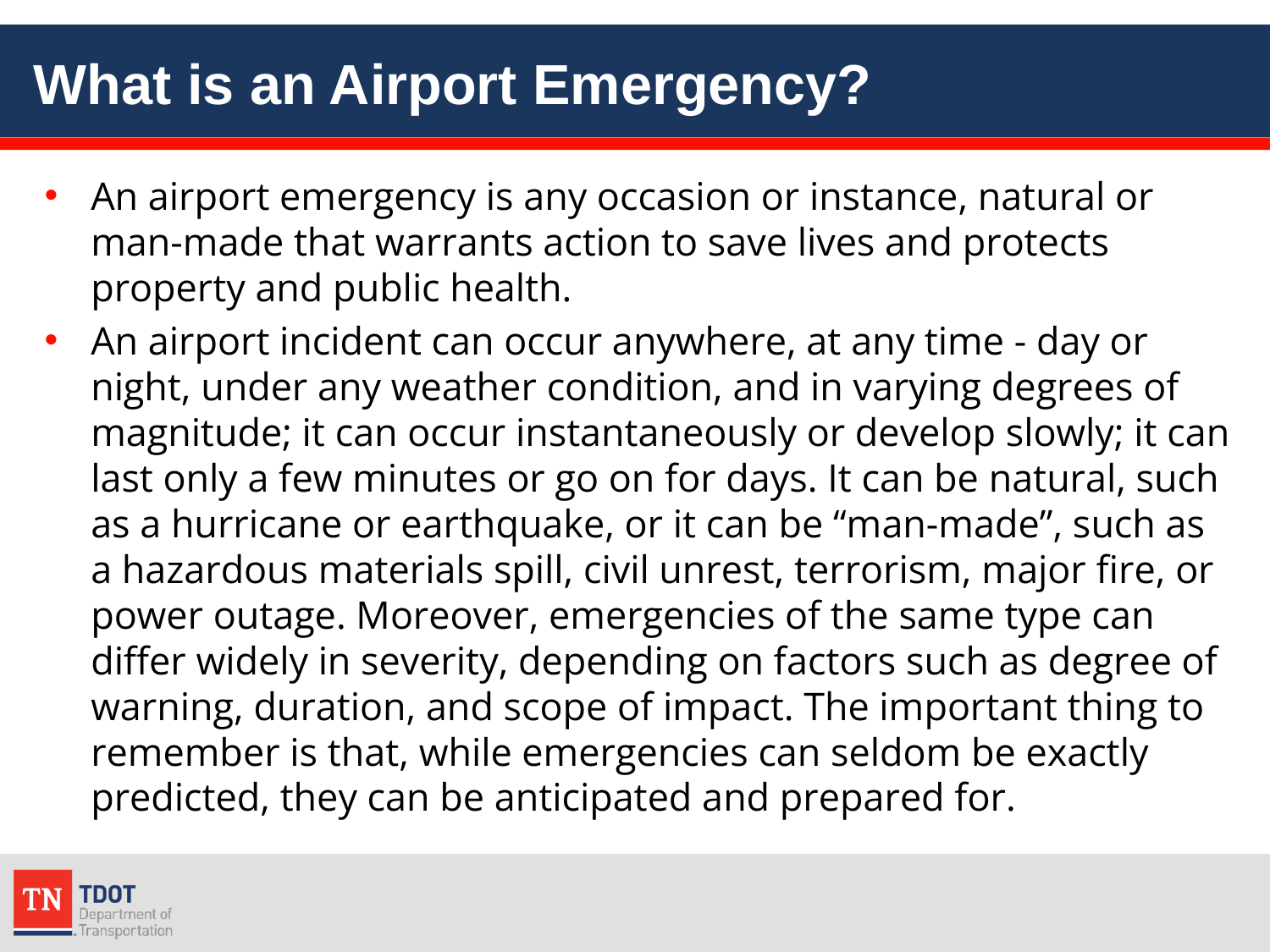

# What is an Airport Emergency?
An airport emergency is any occasion or instance, natural or man-made that warrants action to save lives and protects property and public health.
An airport incident can occur anywhere, at any time - day or night, under any weather condition, and in varying degrees of magnitude; it can occur instantaneously or develop slowly; it can last only a few minutes or go on for days. It can be natural, such as a hurricane or earthquake, or it can be “man-made”, such as a hazardous materials spill, civil unrest, terrorism, major fire, or power outage. Moreover, emergencies of the same type can differ widely in severity, depending on factors such as degree of warning, duration, and scope of impact. The important thing to remember is that, while emergencies can seldom be exactly predicted, they can be anticipated and prepared for.